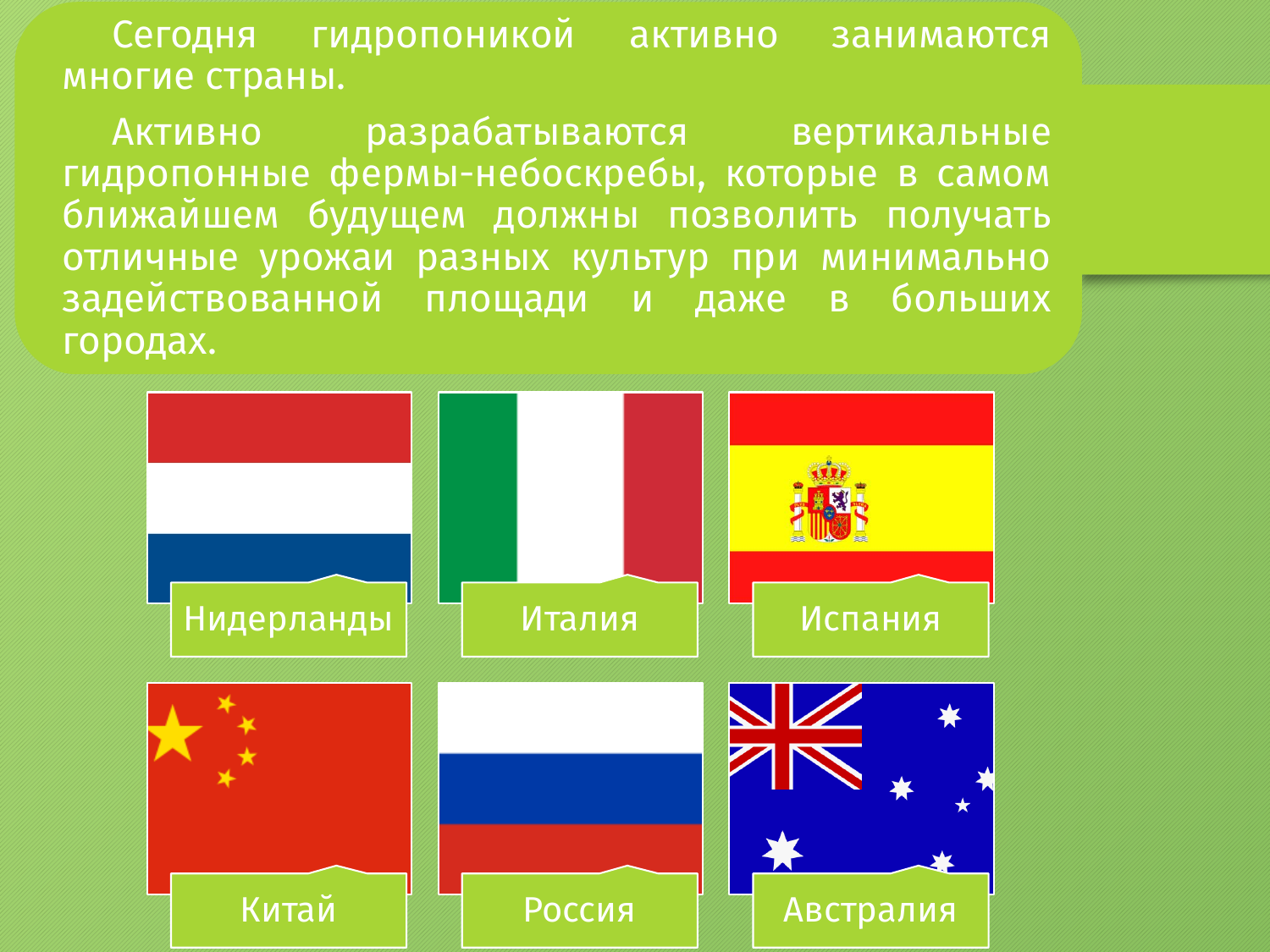

Сегодня гидропоникой активно занимаются многие страны.
Активно разрабатываются вертикальные гидропонные фермы-небоскребы, которые в самом ближайшем будущем должны позволить получать отличные урожаи разных культур при минимально задействованной площади и даже в больших городах.
Нидерланды
Италия
Испания
Китай
Россия
Австралия